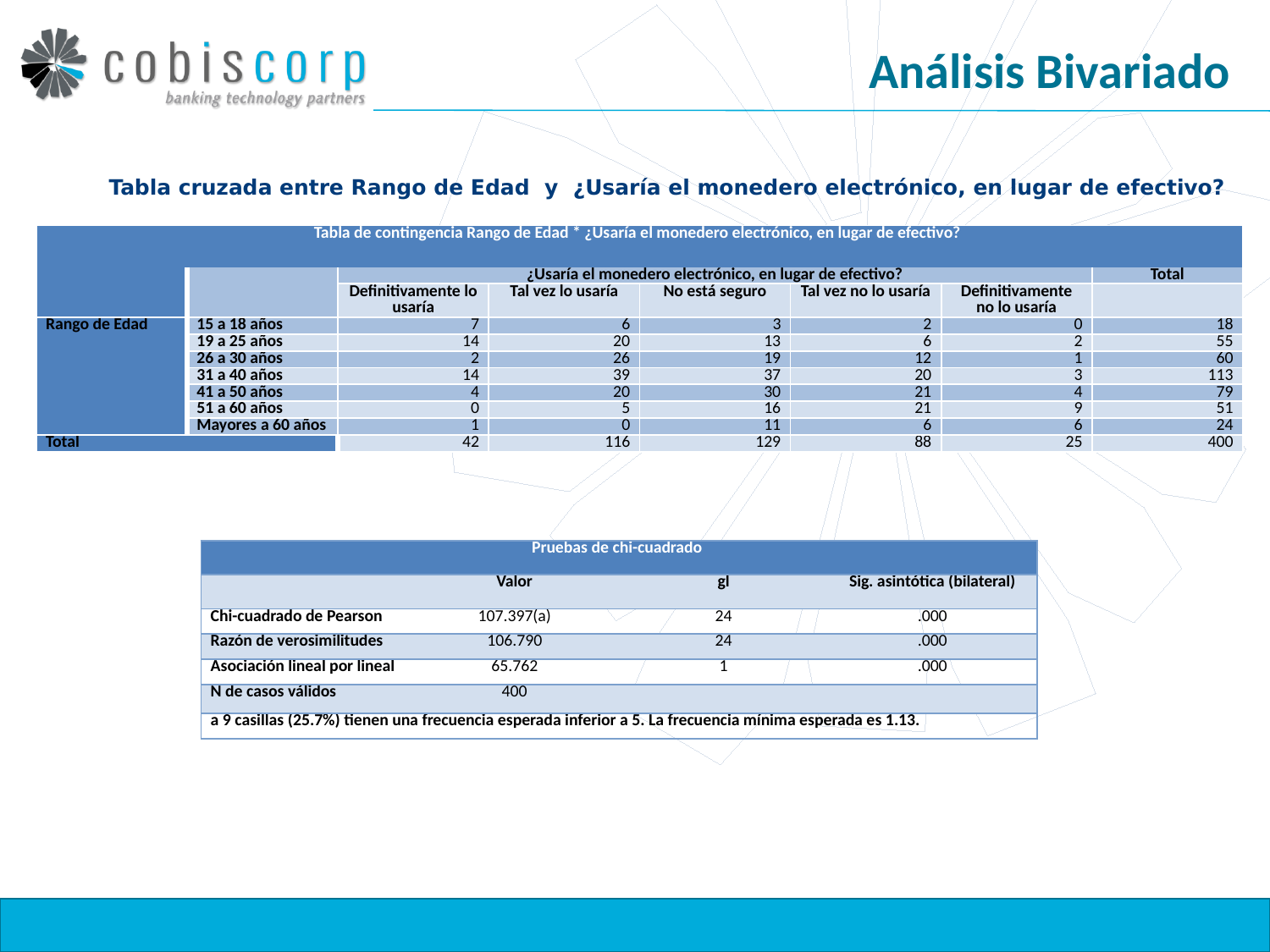

# Análisis Bivariado
Tabla cruzada entre Rango de Edad  y  ¿Usaría el monedero electrónico, en lugar de efectivo?

| Tabla de contingencia Rango de Edad \* ¿Usaría el monedero electrónico, en lugar de efectivo? |  |  |  |  |  |  |  |
| --- | --- | --- | --- | --- | --- | --- | --- |
|  |  | ¿Usaría el monedero electrónico, en lugar de efectivo? |  |  |  |  | Total |
|  |  | Definitivamente lo usaría | Tal vez lo usaría | No está seguro | Tal vez no lo usaría | Definitivamente no lo usaría |  |
| Rango de Edad | 15 a 18 años | 7 | 6 | 3 | 2 | 0 | 18 |
|  | 19 a 25 años | 14 | 20 | 13 | 6 | 2 | 55 |
|  | 26 a 30 años | 2 | 26 | 19 | 12 | 1 | 60 |
|  | 31 a 40 años | 14 | 39 | 37 | 20 | 3 | 113 |
|  | 41 a 50 años | 4 | 20 | 30 | 21 | 4 | 79 |
|  | 51 a 60 años | 0 | 5 | 16 | 21 | 9 | 51 |
|  | Mayores a 60 años | 1 | 0 | 11 | 6 | 6 | 24 |
| Total |  | 42 | 116 | 129 | 88 | 25 | 400 |
| Pruebas de chi-cuadrado |  |  |  |
| --- | --- | --- | --- |
|  | Valor | gl | Sig. asintótica (bilateral) |
| Chi-cuadrado de Pearson | 107.397(a) | 24 | .000 |
| Razón de verosimilitudes | 106.790 | 24 | .000 |
| Asociación lineal por lineal | 65.762 | 1 | .000 |
| N de casos válidos | 400 |  |  |
| a 9 casillas (25.7%) tienen una frecuencia esperada inferior a 5. La frecuencia mínima esperada es 1.13. |  |  |  |